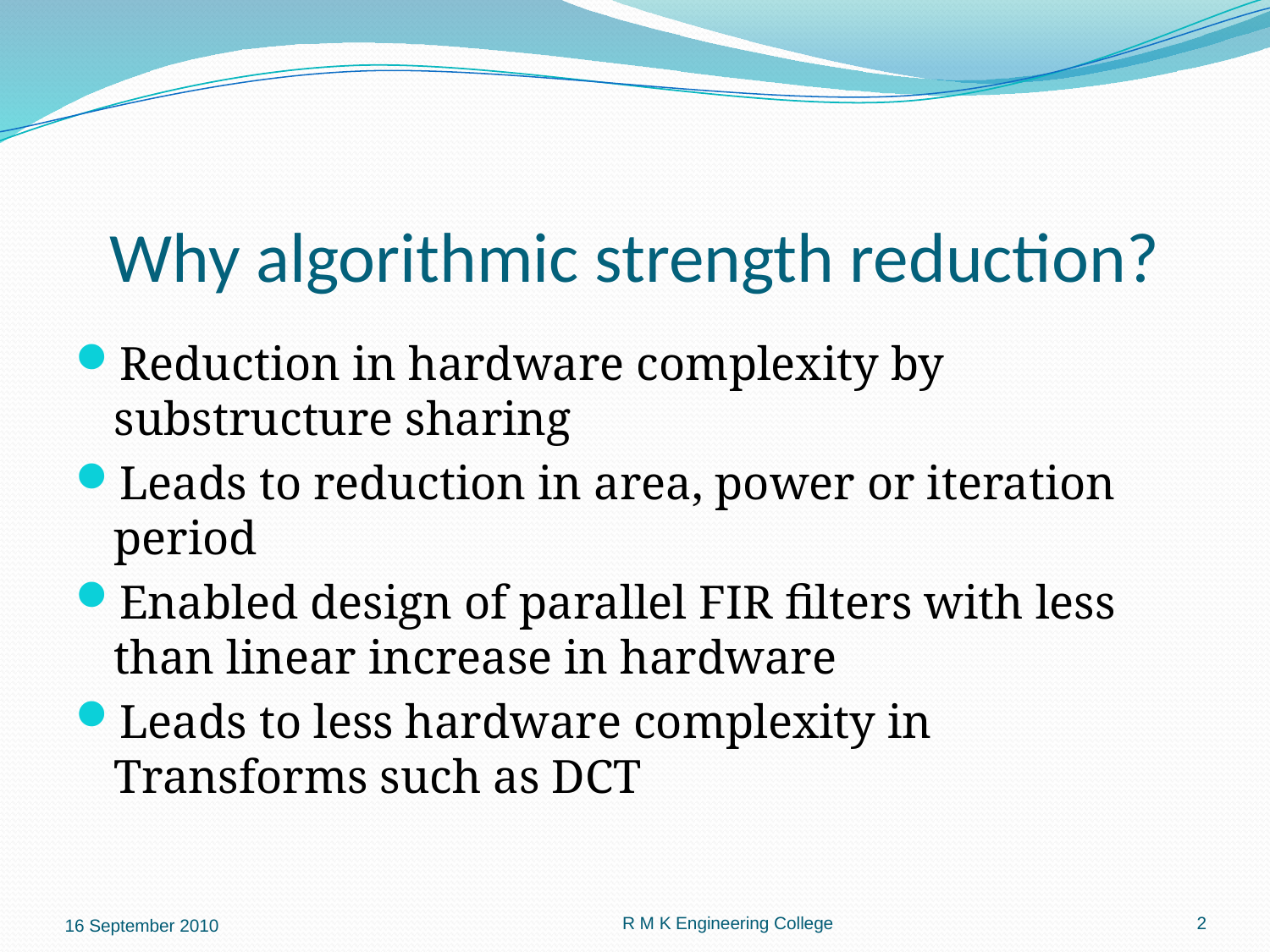

# Why algorithmic strength reduction?
Reduction in hardware complexity by substructure sharing
Leads to reduction in area, power or iteration period
Enabled design of parallel FIR filters with less than linear increase in hardware
Leads to less hardware complexity in Transforms such as DCT
R M K Engineering College
2
16 September 2010